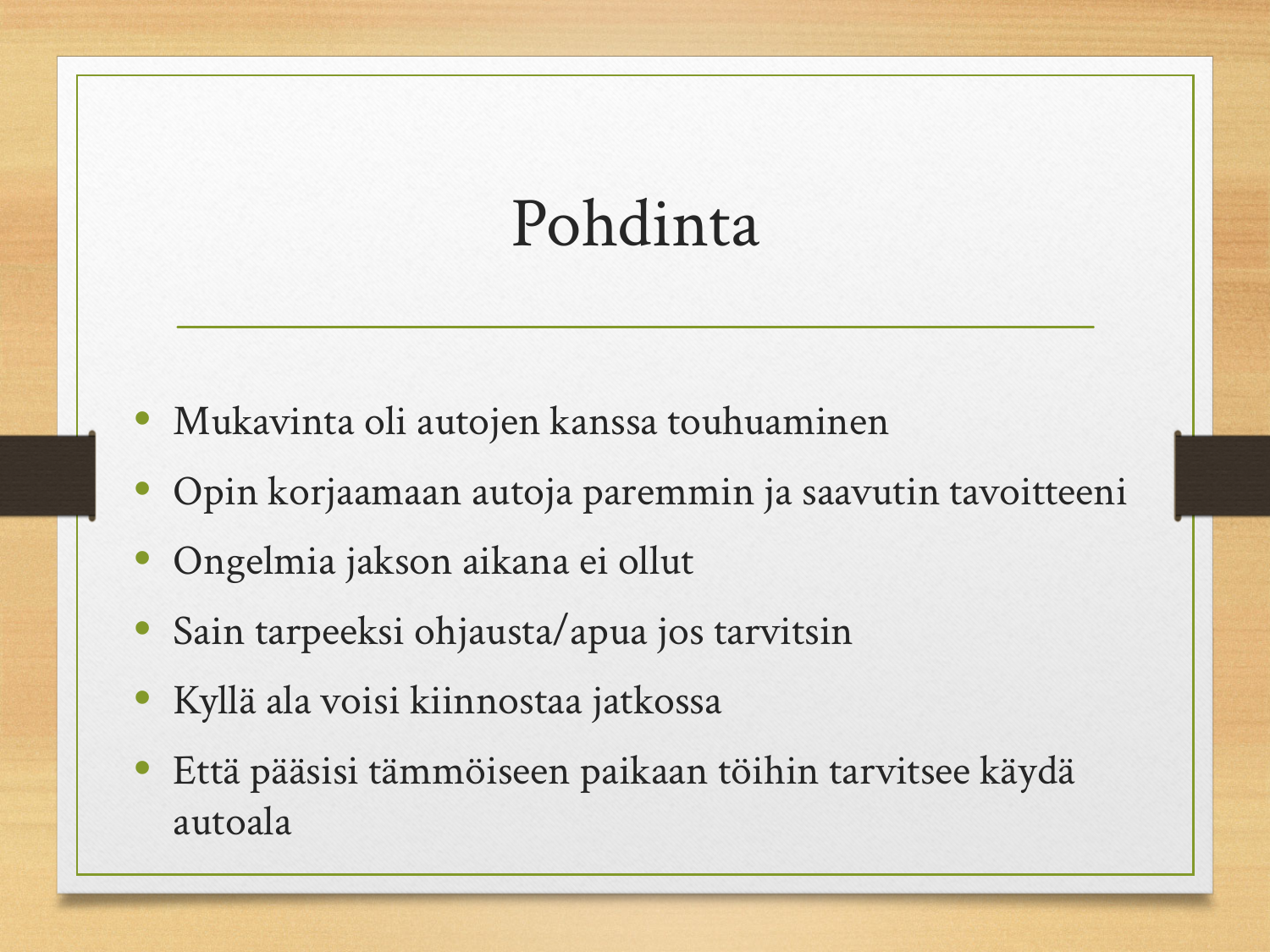

# Pohdinta
Mukavinta oli autojen kanssa touhuaminen
Opin korjaamaan autoja paremmin ja saavutin tavoitteeni
Ongelmia jakson aikana ei ollut
Sain tarpeeksi ohjausta/apua jos tarvitsin
Kyllä ala voisi kiinnostaa jatkossa
Että pääsisi tämmöiseen paikaan töihin tarvitsee käydä autoala